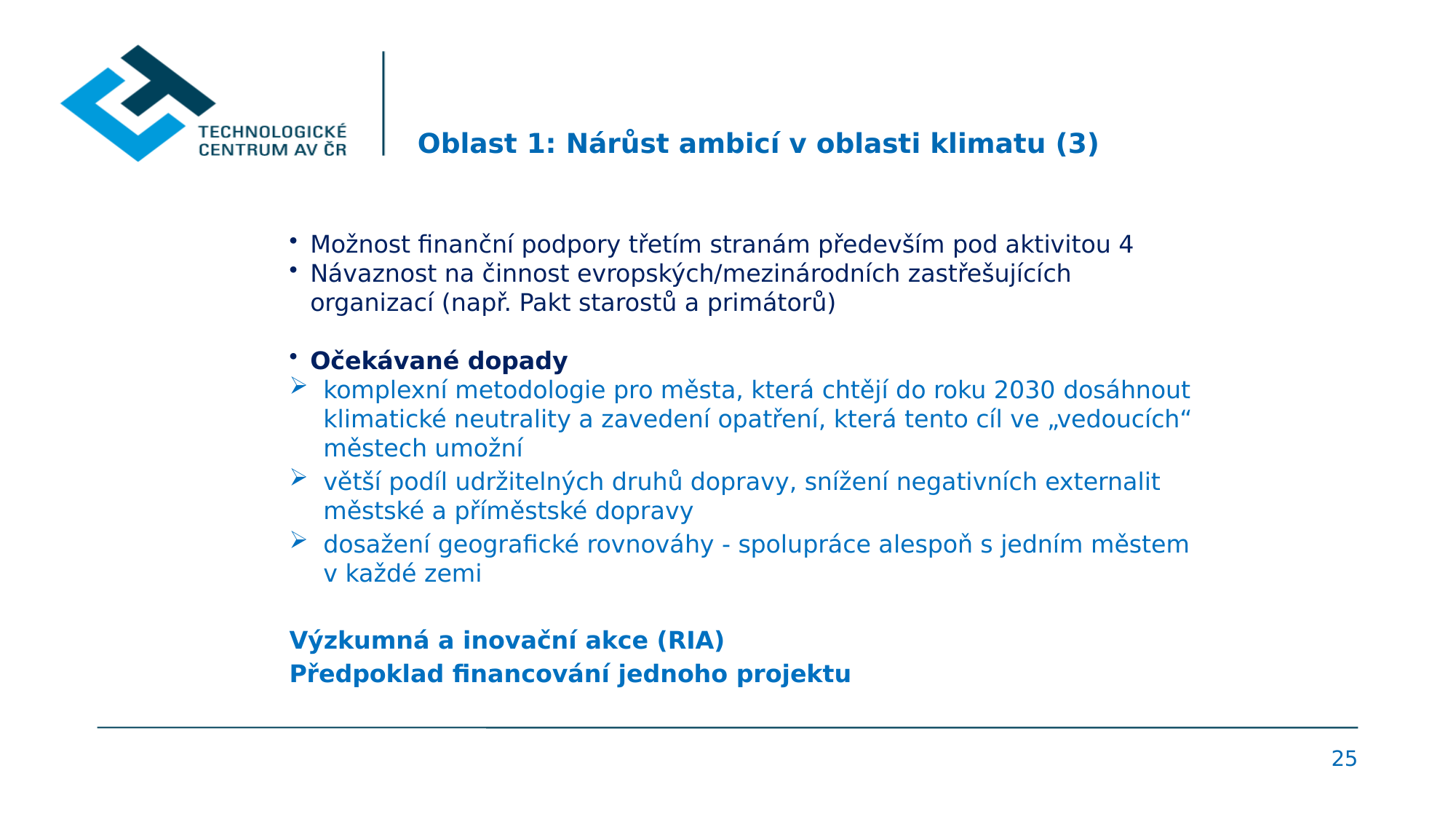

# Oblast 1: Nárůst ambicí v oblasti klimatu (3)
Možnost finanční podpory třetím stranám především pod aktivitou 4
Návaznost na činnost evropských/mezinárodních zastřešujících organizací (např. Pakt starostů a primátorů)

Očekávané dopady
komplexní metodologie pro města, která chtějí do roku 2030 dosáhnout klimatické neutrality a zavedení opatření, která tento cíl ve „vedoucích“ městech umožní
větší podíl udržitelných druhů dopravy, snížení negativních externalit městské a příměstské dopravy
dosažení geografické rovnováhy - spolupráce alespoň s jedním městem v každé zemi

Výzkumná a inovační akce (RIA)
Předpoklad financování jednoho projektu

25